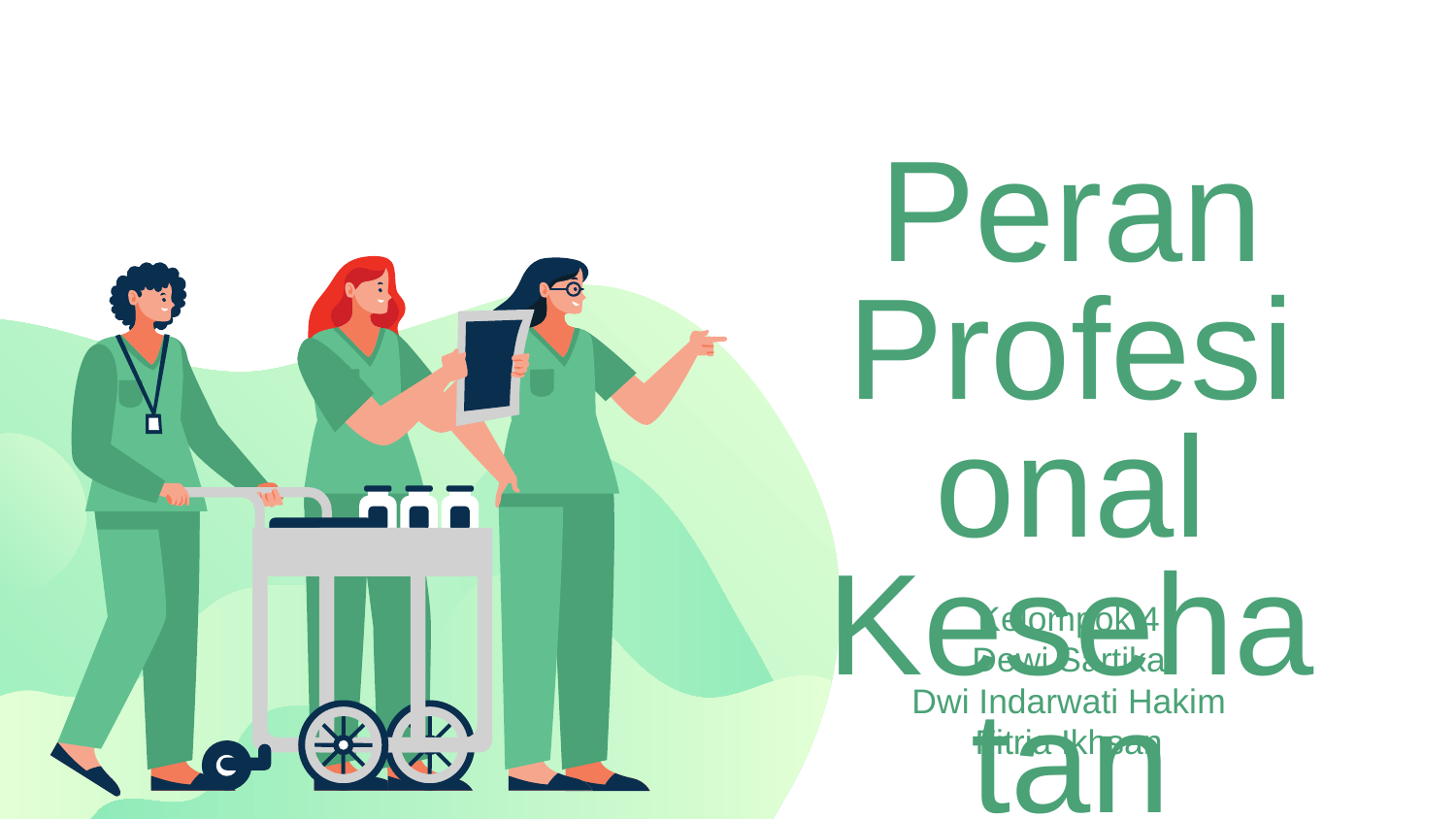

# Peran Profesional Kesehatan

Kelompok 4
Dewi Sartika
Dwi Indarwati Hakim
Fitria Ikhsan